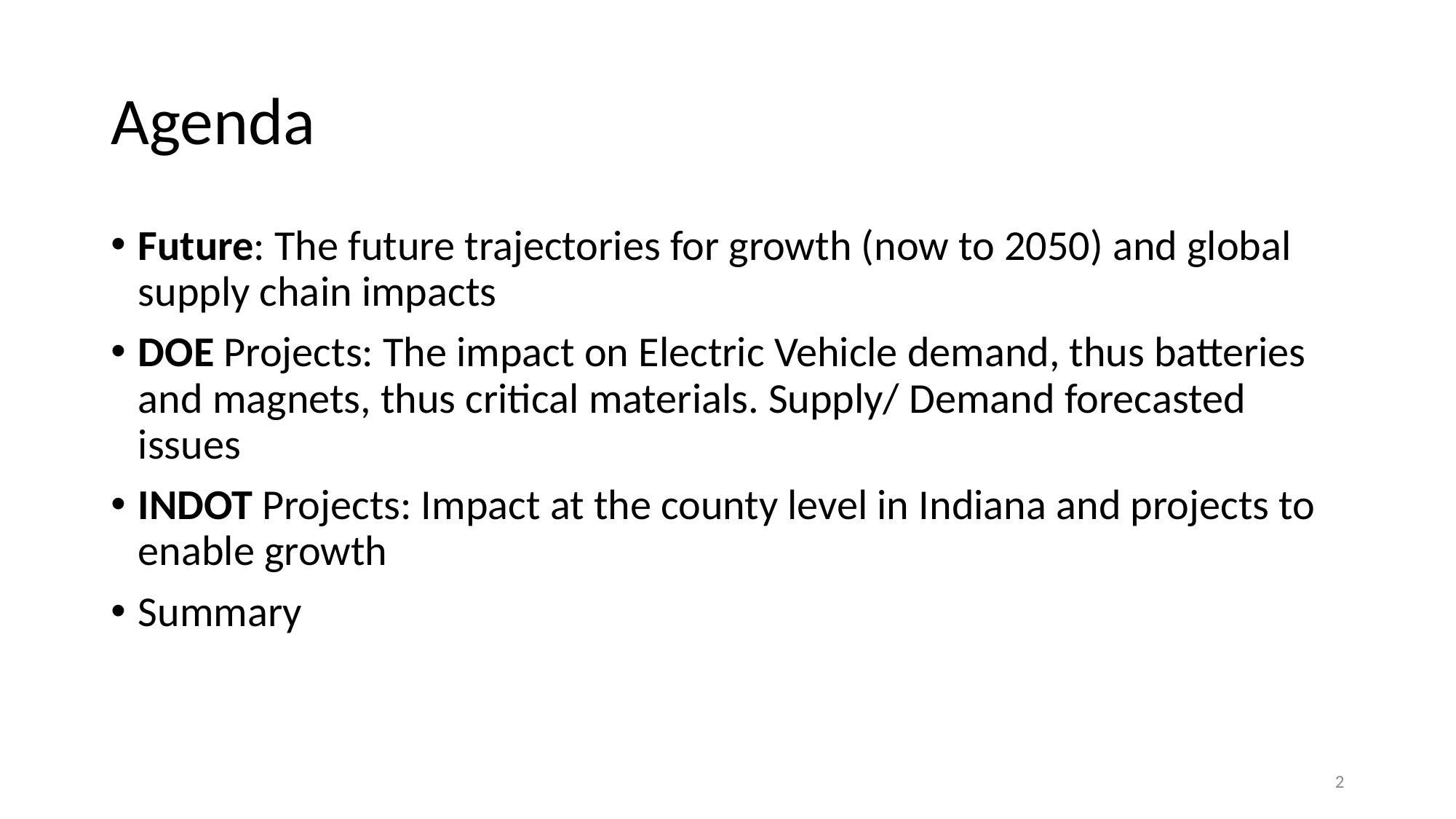

# Agenda
Future: The future trajectories for growth (now to 2050) and global supply chain impacts
DOE Projects: The impact on Electric Vehicle demand, thus batteries and magnets, thus critical materials. Supply/ Demand forecasted issues
INDOT Projects: Impact at the county level in Indiana and projects to enable growth
Summary
2